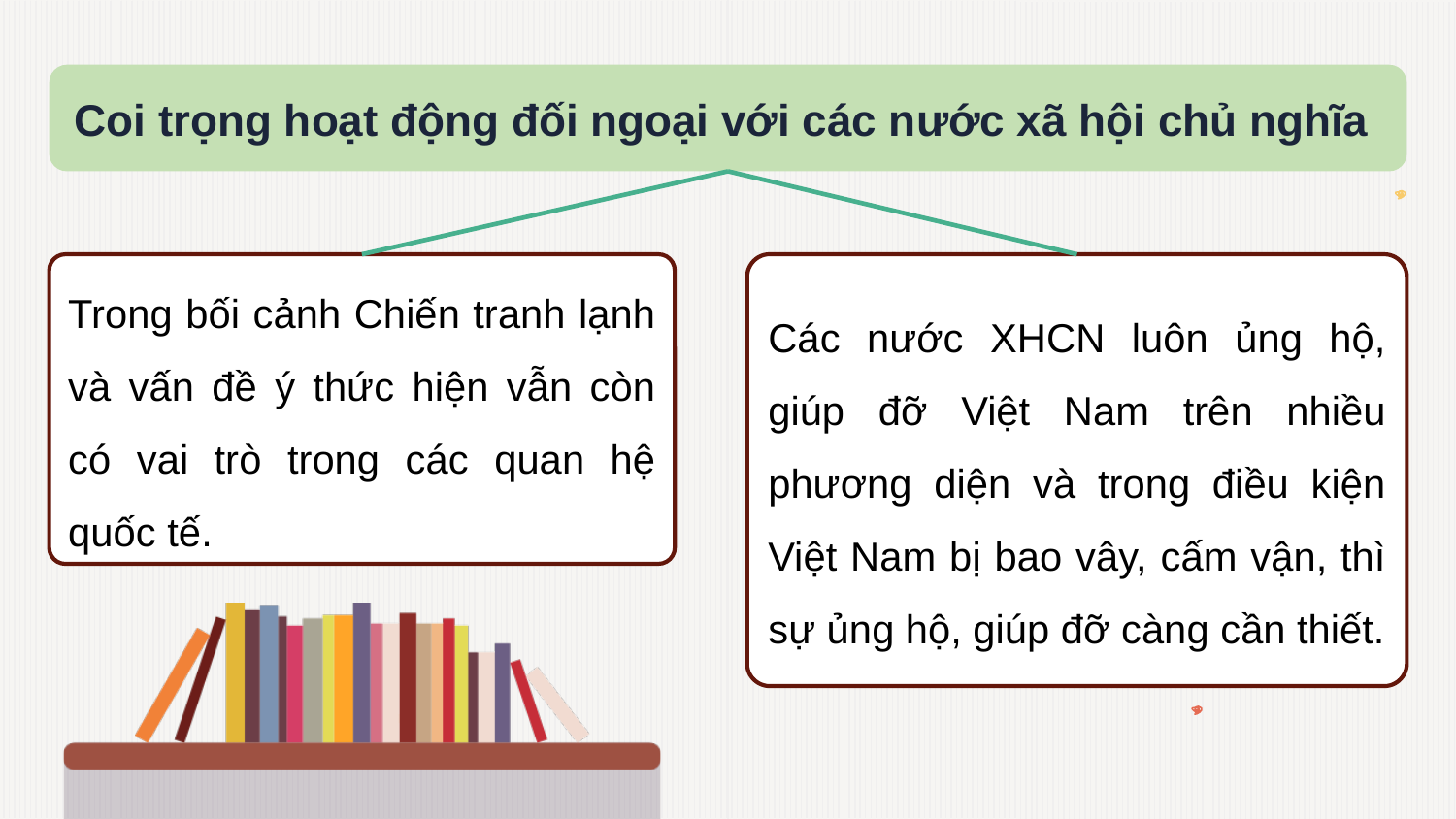

Coi trọng hoạt động đối ngoại với các nước xã hội chủ nghĩa

Trong bối cảnh Chiến tranh lạnh và vấn đề ý thức hiện vẫn còn có vai trò trong các quan hệ quốc tế.
Các nước XHCN luôn ủng hộ, giúp đỡ Việt Nam trên nhiều phương diện và trong điều kiện Việt Nam bị bao vây, cấm vận, thì sự ủng hộ, giúp đỡ càng cần thiết.